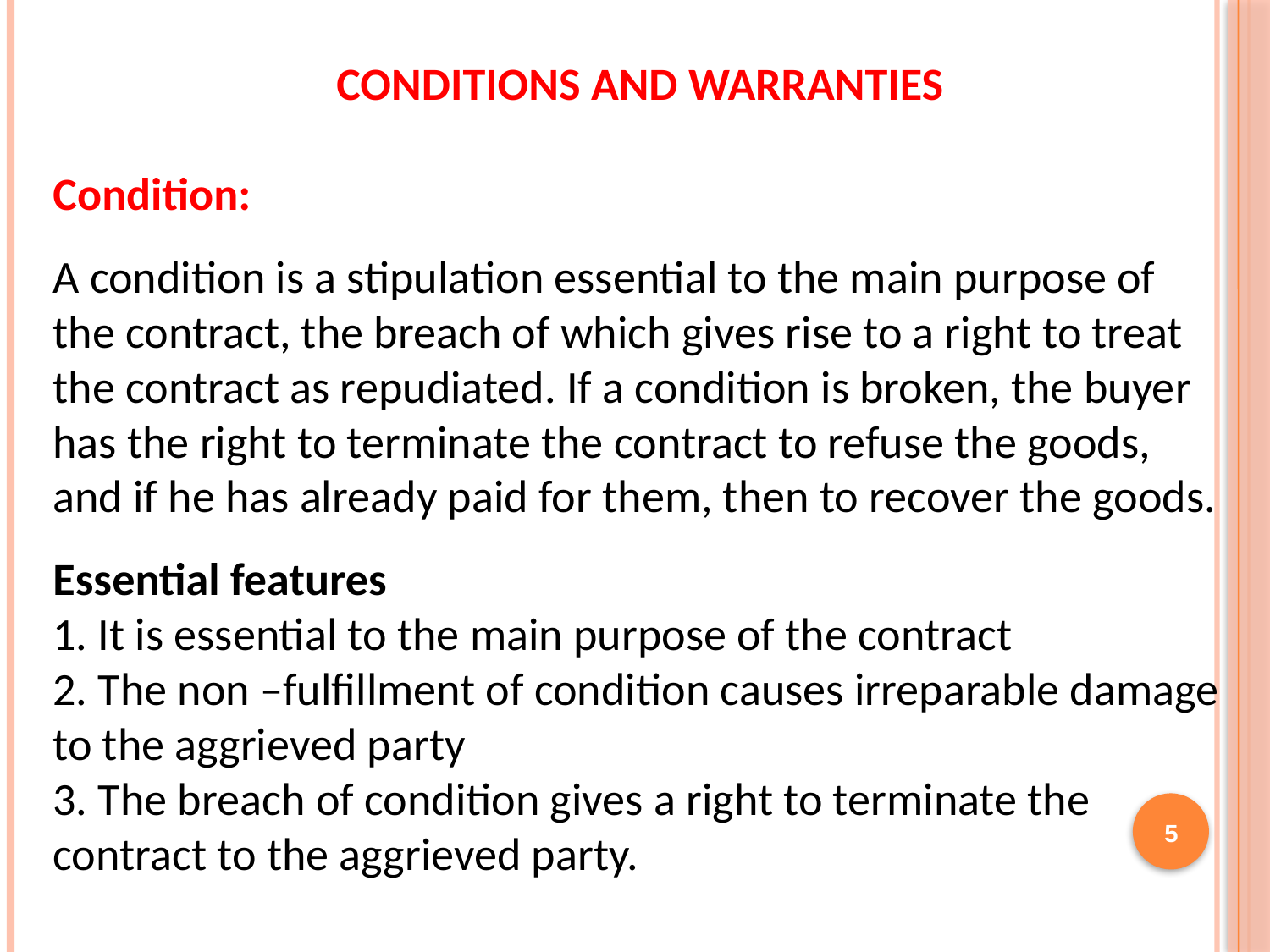

CONDITIONS AND WARRANTIES

Condition:

A condition is a stipulation essential to the main purpose of the contract, the breach of which gives rise to a right to treat the contract as repudiated. If a condition is broken, the buyer
has the right to terminate the contract to refuse the goods, and if he has already paid for them, then to recover the goods.

Essential features
1. It is essential to the main purpose of the contract
2. The non –fulfillment of condition causes irreparable damage to the aggrieved party
3. The breach of condition gives a right to terminate the contract to the aggrieved party.
5